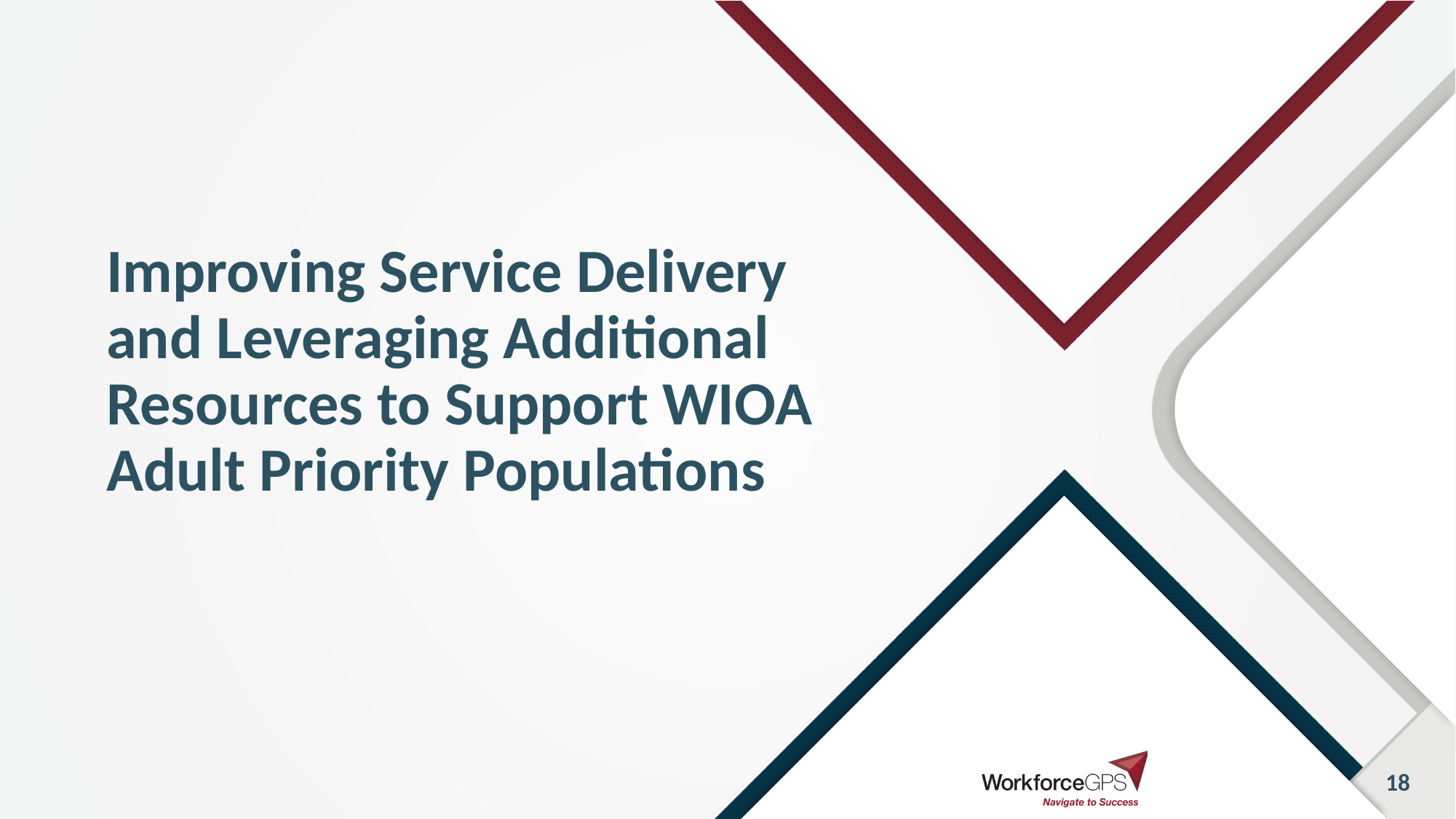

# Improving Service Delivery and Leveraging Additional Resources to Support WIOA Adult Priority Populations
18